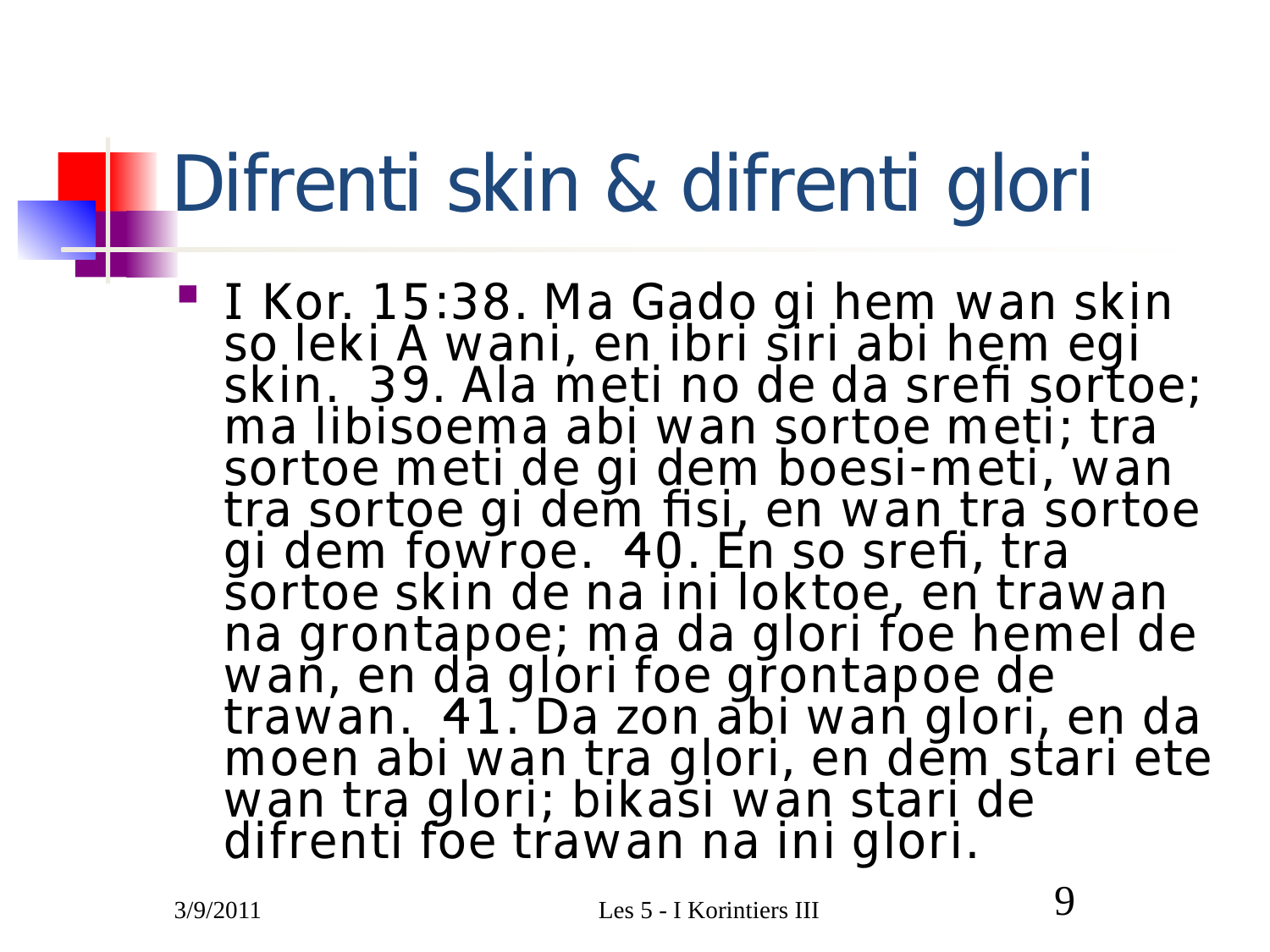

# Difrenti skin & difrenti glori
I Kor. 15:38. Ma Gado gi hem wan skin so leki A wani, en ibri siri abi hem egi skin.  39. Ala meti no de da srefi sortoe; ma libisoema abi wan sortoe meti; tra sortoe meti de gi dem boesi-meti, wan tra sortoe gi dem fisi, en wan tra sortoe gi dem fowroe.  40. En so srefi, tra sortoe skin de na ini loktoe, en trawan na grontapoe; ma da glori foe hemel de wan, en da glori foe grontapoe de trawan.  41. Da zon abi wan glori, en da moen abi wan tra glori, en dem stari ete wan tra glori; bikasi wan stari de difrenti foe trawan na ini glori.
3/9/2011
Les 5 - I Korintiers III
9